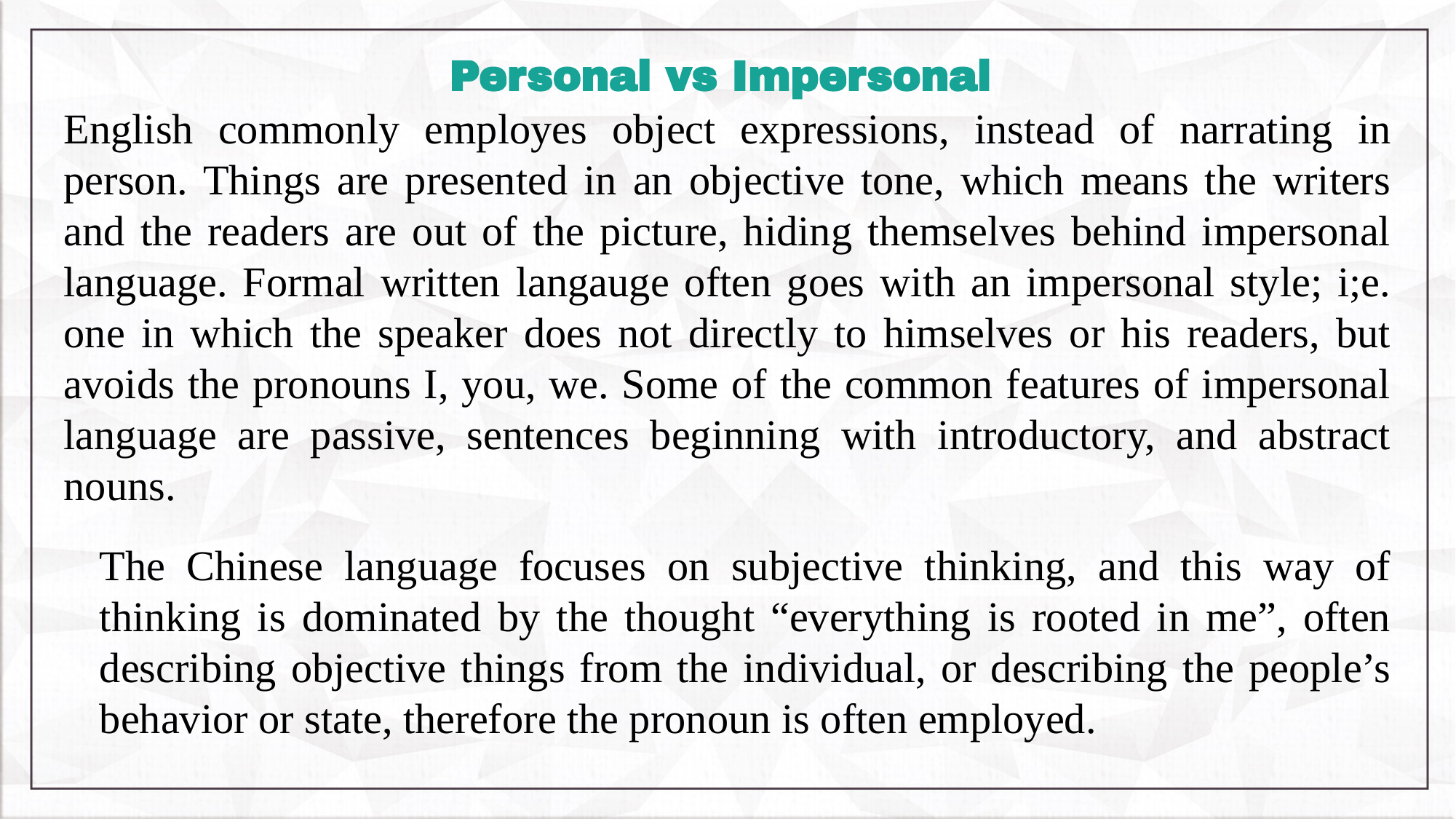

# Personal vs Impersonal
English commonly employes object expressions, instead of narrating in person. Things are presented in an objective tone, which means the writers and the readers are out of the picture, hiding themselves behind impersonal language. Formal written langauge often goes with an impersonal style; i;e. one in which the speaker does not directly to himselves or his readers, but avoids the pronouns I, you, we. Some of the common features of impersonal language are passive, sentences beginning with introductory, and abstract nouns.

The Chinese language focuses on subjective thinking, and this way of thinking is dominated by the thought “everything is rooted in me”, often describing objective things from the individual, or describing the people’s behavior or state, therefore the pronoun is often employed.